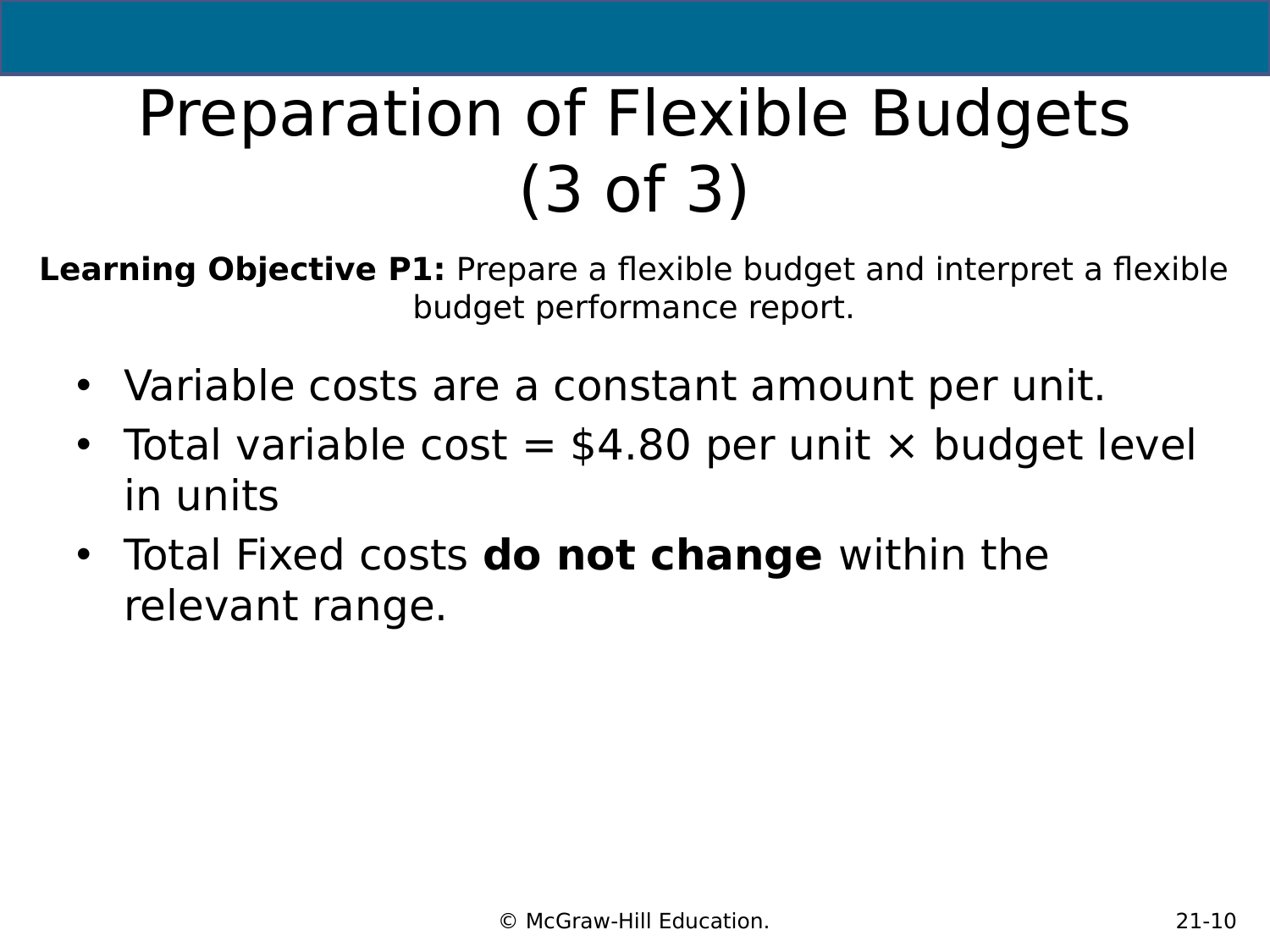

# Preparation of Flexible Budgets (3 of 3)
Learning Objective P1: Prepare a flexible budget and interpret a flexible budget performance report.
Variable costs are a constant amount per unit.
Total variable cost = $4.80 per unit × budget level in units
Total Fixed costs do not change within the relevant range.